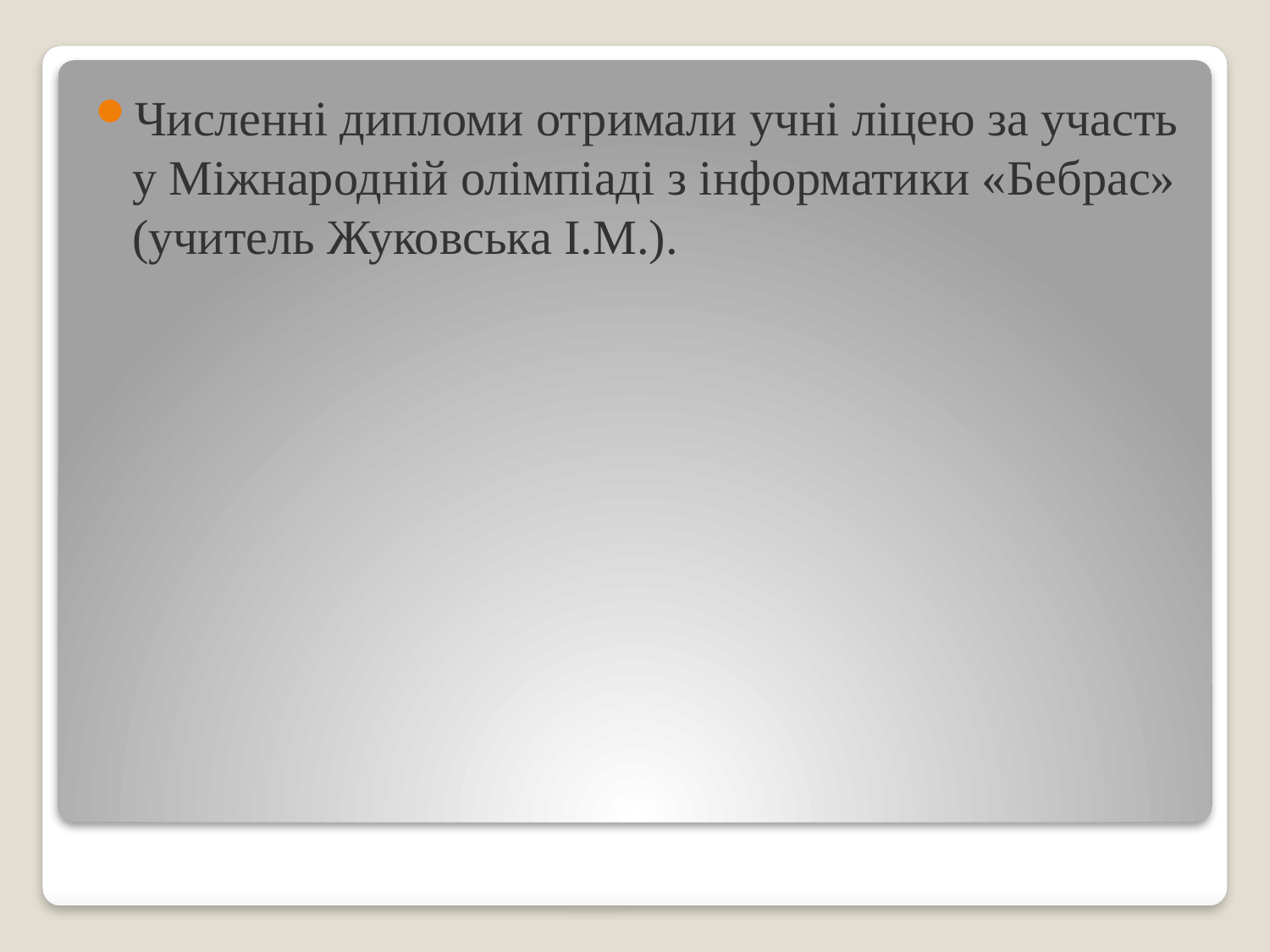

Численні дипломи отримали учні ліцею за участь у Міжнародній олімпіаді з інформатики «Бебрас» (учитель Жуковська І.М.).
#